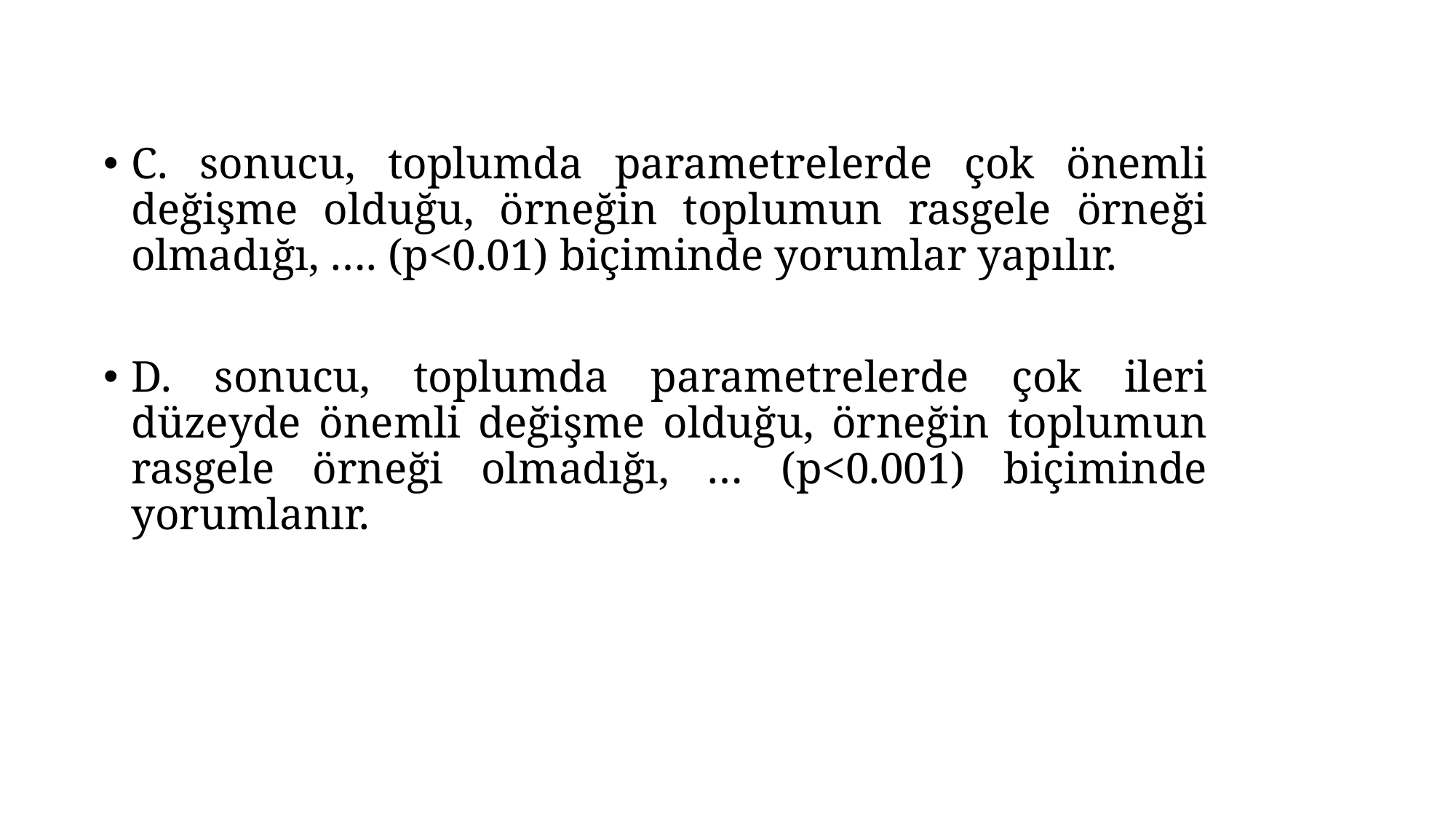

C. sonucu, toplumda parametrelerde çok önemli değişme olduğu, örneğin toplumun rasgele örneği olmadığı, …. (p<0.01) biçiminde yorumlar yapılır.

D. sonucu, toplumda parametrelerde çok ileri düzeyde önemli değişme olduğu, örneğin toplumun rasgele örneği olmadığı, … (p<0.001) biçiminde yorumlanır.